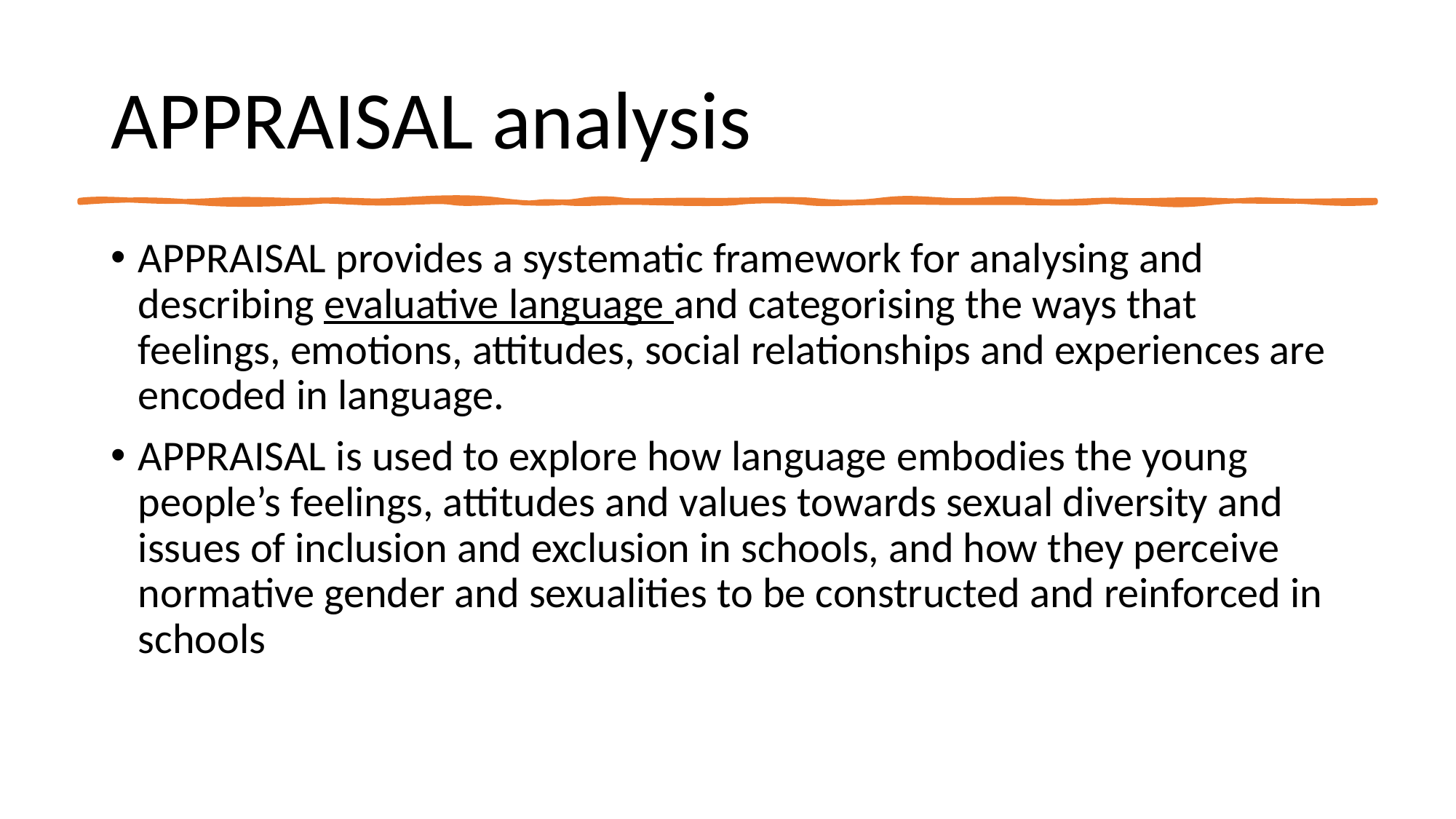

# Appraisal analysis

Appraisal provides a systematic framework for analysing and describing evaluative language and categorising the ways that feelings, emotions, attitudes, social relationships and experiences are encoded in language.
appraisal is used to explore how language embodies the young people’s feelings, attitudes and values towards sexual diversity and issues of inclusion and exclusion in schools, and how they perceive normative gender and sexualities to be constructed and reinforced in schools